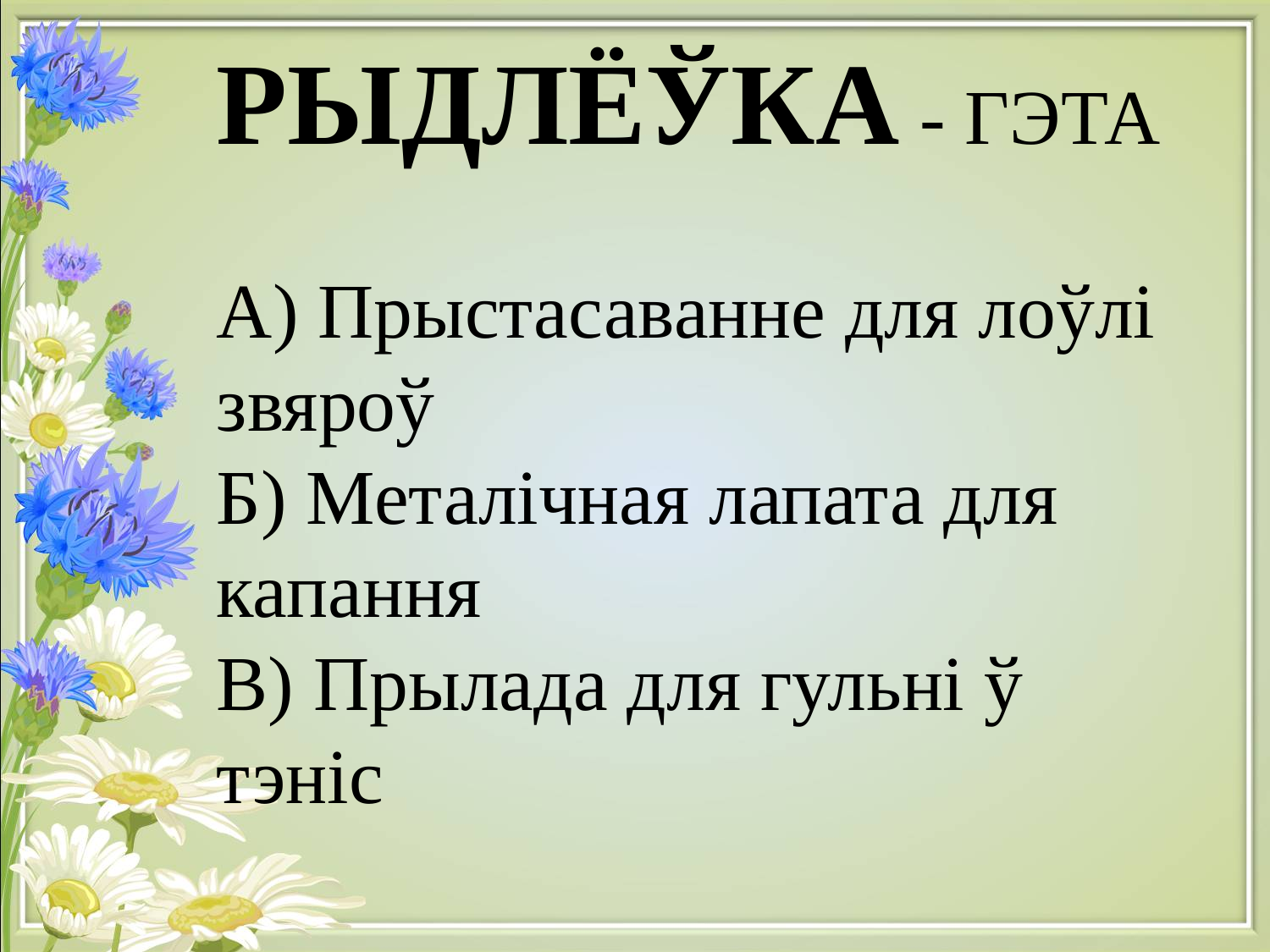

# РЫДЛЁЎКА - ГЭТА А) Прыстасаванне для лоўлі звяроў Б) Металічная лапата для капання В) Прылада для гульні ў тэніс